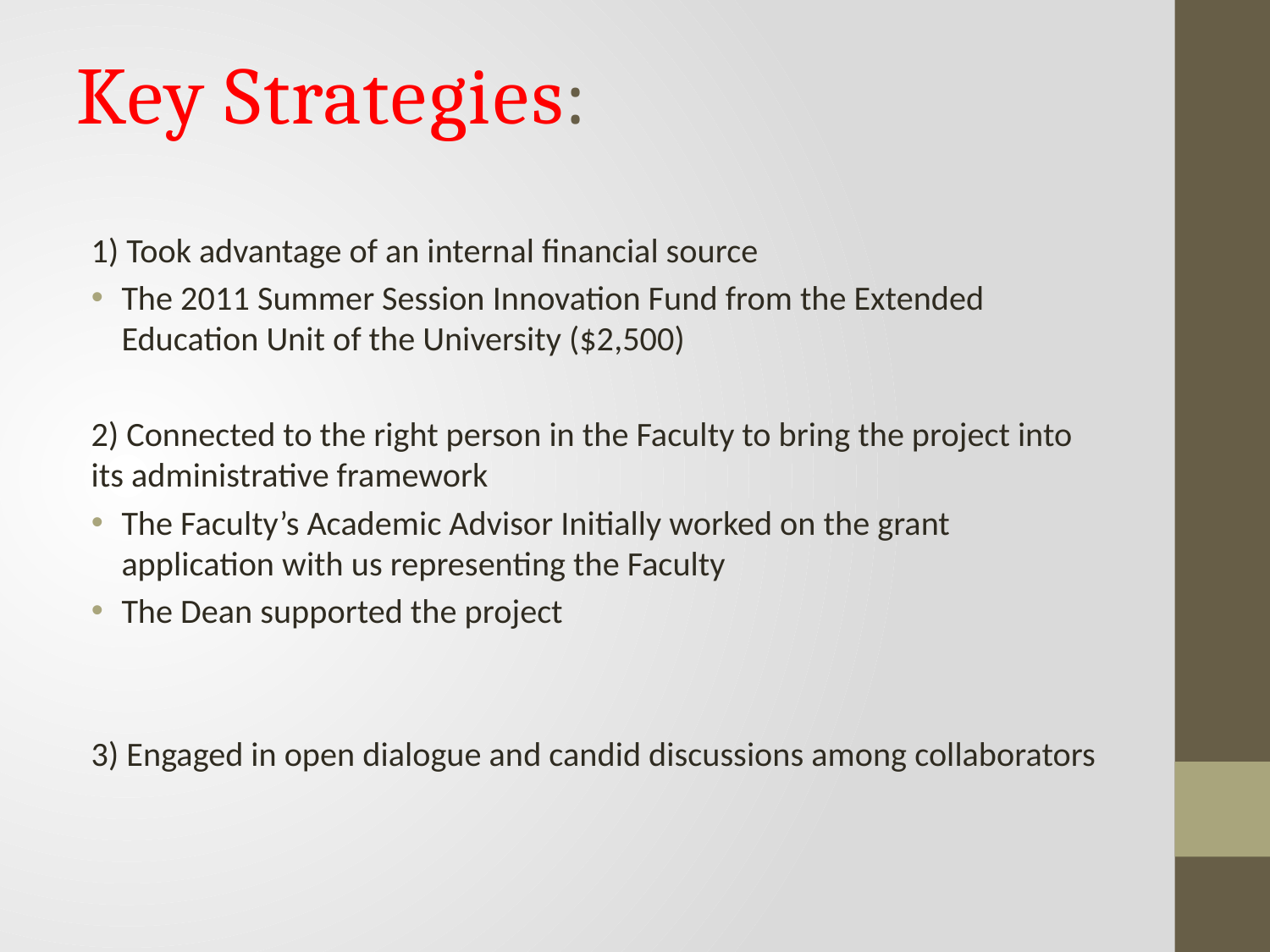

# Key Strategies:
1) Took advantage of an internal financial source
The 2011 Summer Session Innovation Fund from the Extended Education Unit of the University ($2,500)

2) Connected to the right person in the Faculty to bring the project into its administrative framework
The Faculty’s Academic Advisor Initially worked on the grant application with us representing the Faculty
The Dean supported the project

3) Engaged in open dialogue and candid discussions among collaborators